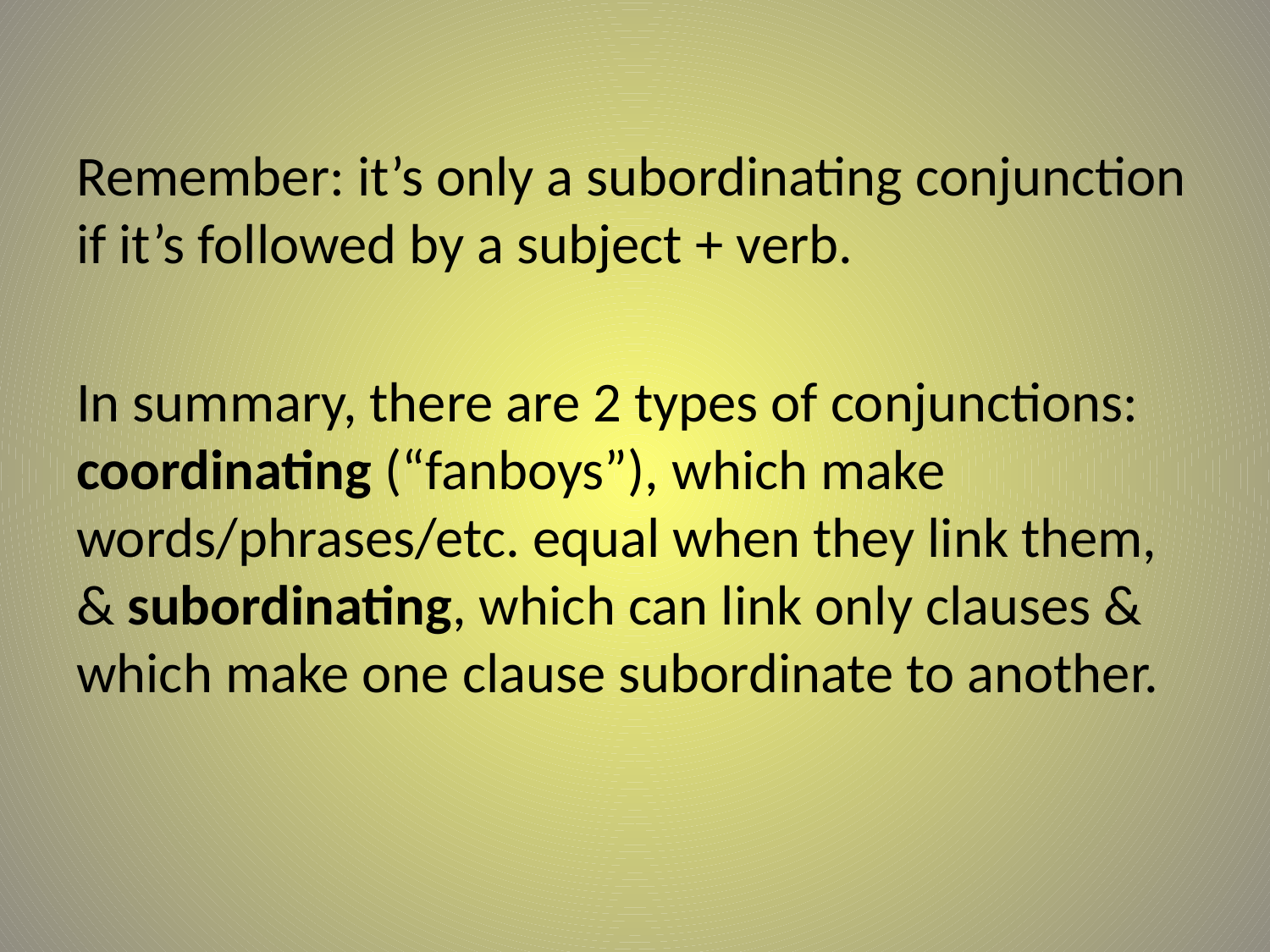

#
Remember: it’s only a subordinating conjunction if it’s followed by a subject + verb.

In summary, there are 2 types of conjunctions: coordinating (“fanboys”), which make words/phrases/etc. equal when they link them, & subordinating, which can link only clauses & which make one clause subordinate to another.